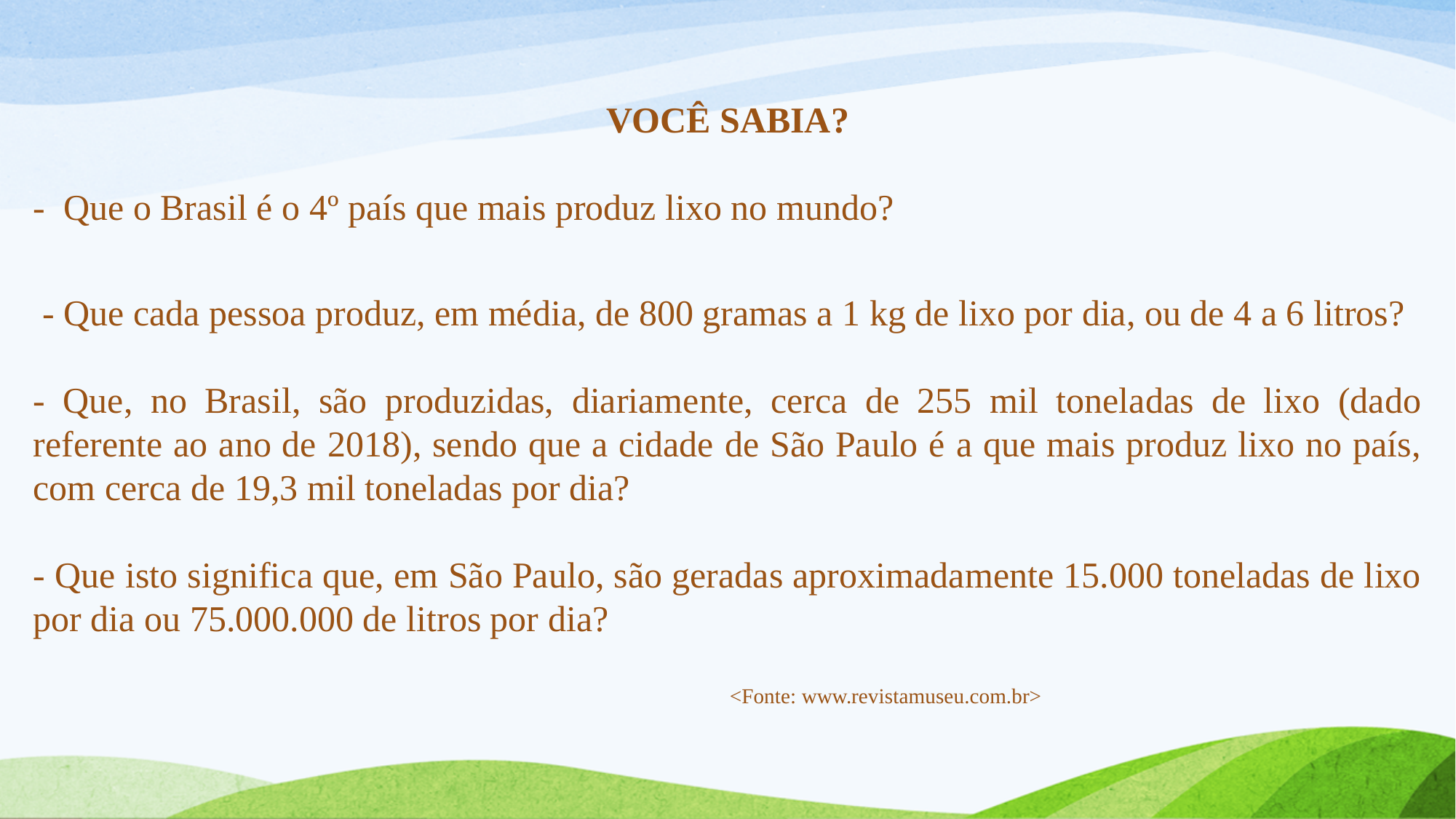

VOCÊ SABIA?

-  Que o Brasil é o 4º país que mais produz lixo no mundo?

 - Que cada pessoa produz, em média, de 800 gramas a 1 kg de lixo por dia, ou de 4 a 6 litros?

- Que, no Brasil, são produzidas, diariamente, cerca de 255 mil toneladas de lixo (dado referente ao ano de 2018), sendo que a cidade de São Paulo é a que mais produz lixo no país, com cerca de 19,3 mil toneladas por dia?

- Que isto significa que, em São Paulo, são geradas aproximadamente 15.000 toneladas de lixo por dia ou 75.000.000 de litros por dia?

                                                                                                                                    <Fonte: www.revistamuseu.com.br>